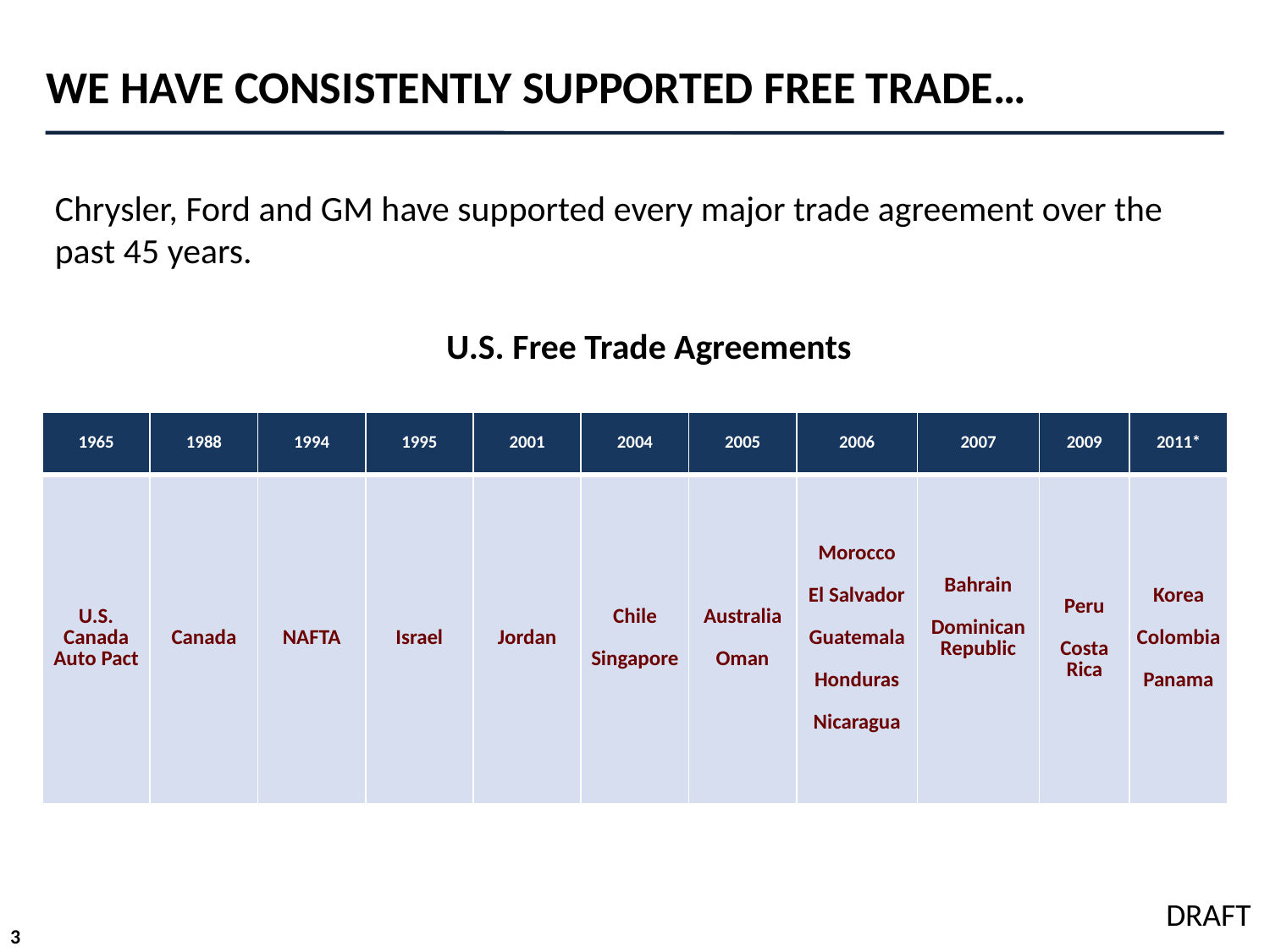

# WE HAVE CONSISTENTLY SUPPORTED FREE TRADE…
Chrysler, Ford and GM have supported every major trade agreement over the past 45 years.
U.S. Free Trade Agreements
| 1965 | 1988 | 1994 | 1995 | 2001 | 2004 | 2005 | 2006 | 2007 | 2009 | 2011\* |
| --- | --- | --- | --- | --- | --- | --- | --- | --- | --- | --- |
| U.S. Canada Auto Pact | Canada | NAFTA | Israel | Jordan | Chile Singapore | Australia Oman | Morocco El Salvador Guatemala Honduras Nicaragua | Bahrain Dominican Republic | Peru Costa Rica | Korea Colombia Panama |